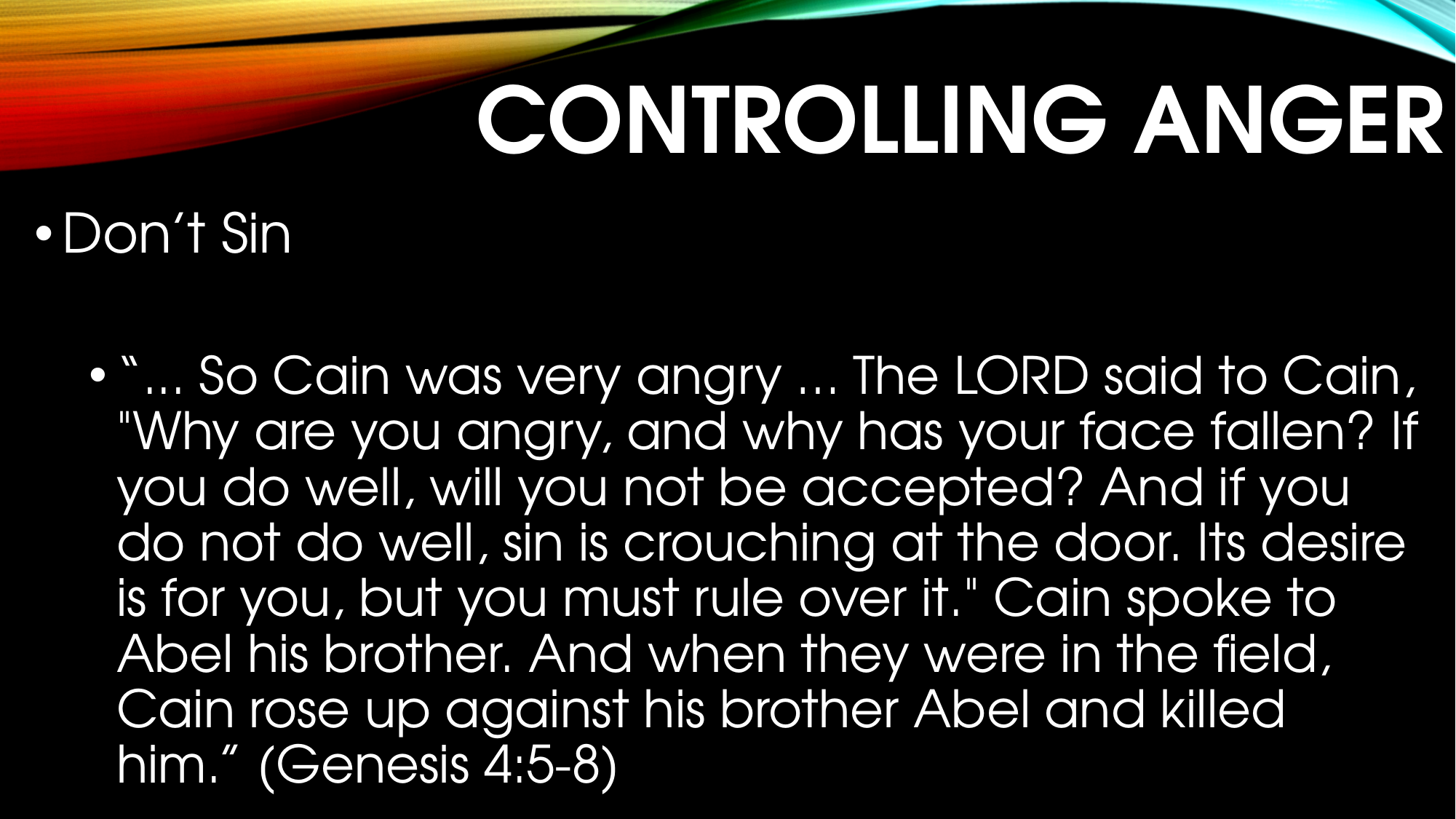

# Controlling Anger
Don’t Sin

“... So Cain was very angry … The LORD said to Cain, "Why are you angry, and why has your face fallen? If you do well, will you not be accepted? And if you do not do well, sin is crouching at the door. Its desire is for you, but you must rule over it." Cain spoke to Abel his brother. And when they were in the field, Cain rose up against his brother Abel and killed him.” (Genesis 4:5-8)